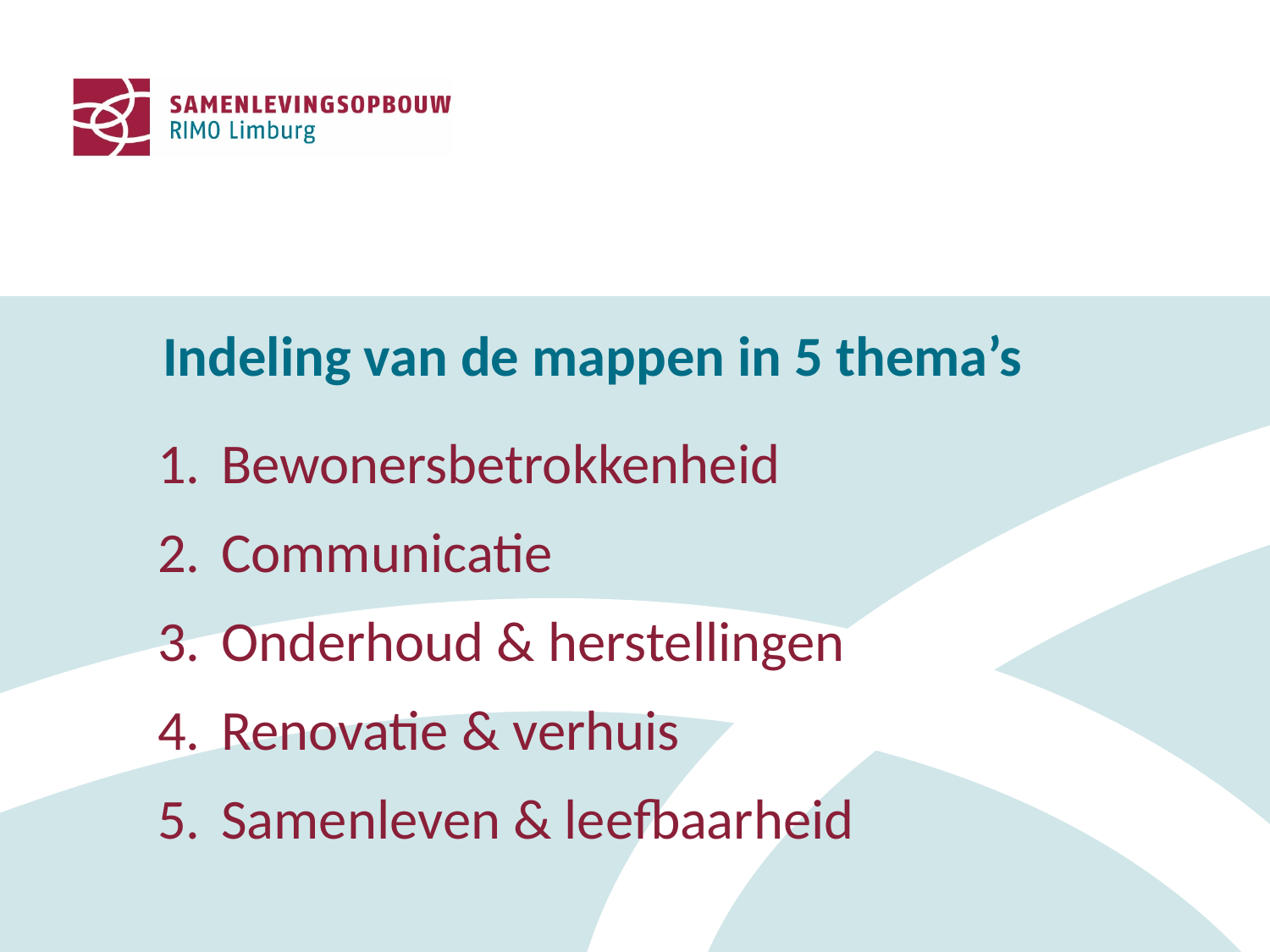

Indeling van de mappen in 5 thema’s
Bewonersbetrokkenheid
Communicatie
Onderhoud & herstellingen
Renovatie & verhuis
Samenleven & leefbaarheid